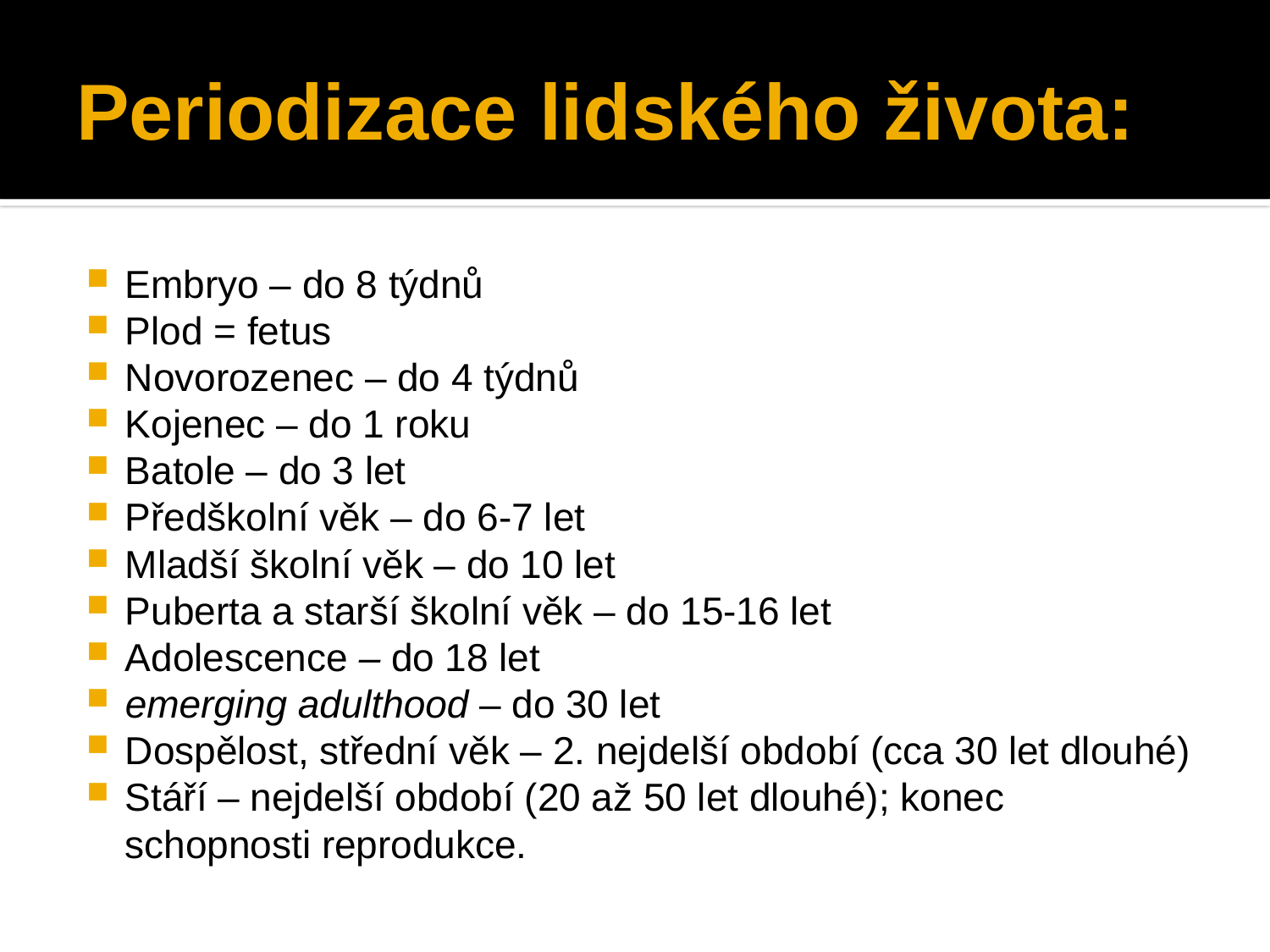

# Periodizace lidského života:
Embryo – do 8 týdnů
Plod = fetus
Novorozenec – do 4 týdnů
Kojenec – do 1 roku
Batole – do 3 let
Předškolní věk – do 6-7 let
Mladší školní věk – do 10 let
Puberta a starší školní věk – do 15-16 let
Adolescence – do 18 let
emerging adulthood – do 30 let
Dospělost, střední věk – 2. nejdelší období (cca 30 let dlouhé)
Stáří – nejdelší období (20 až 50 let dlouhé); konec schopnosti reprodukce.